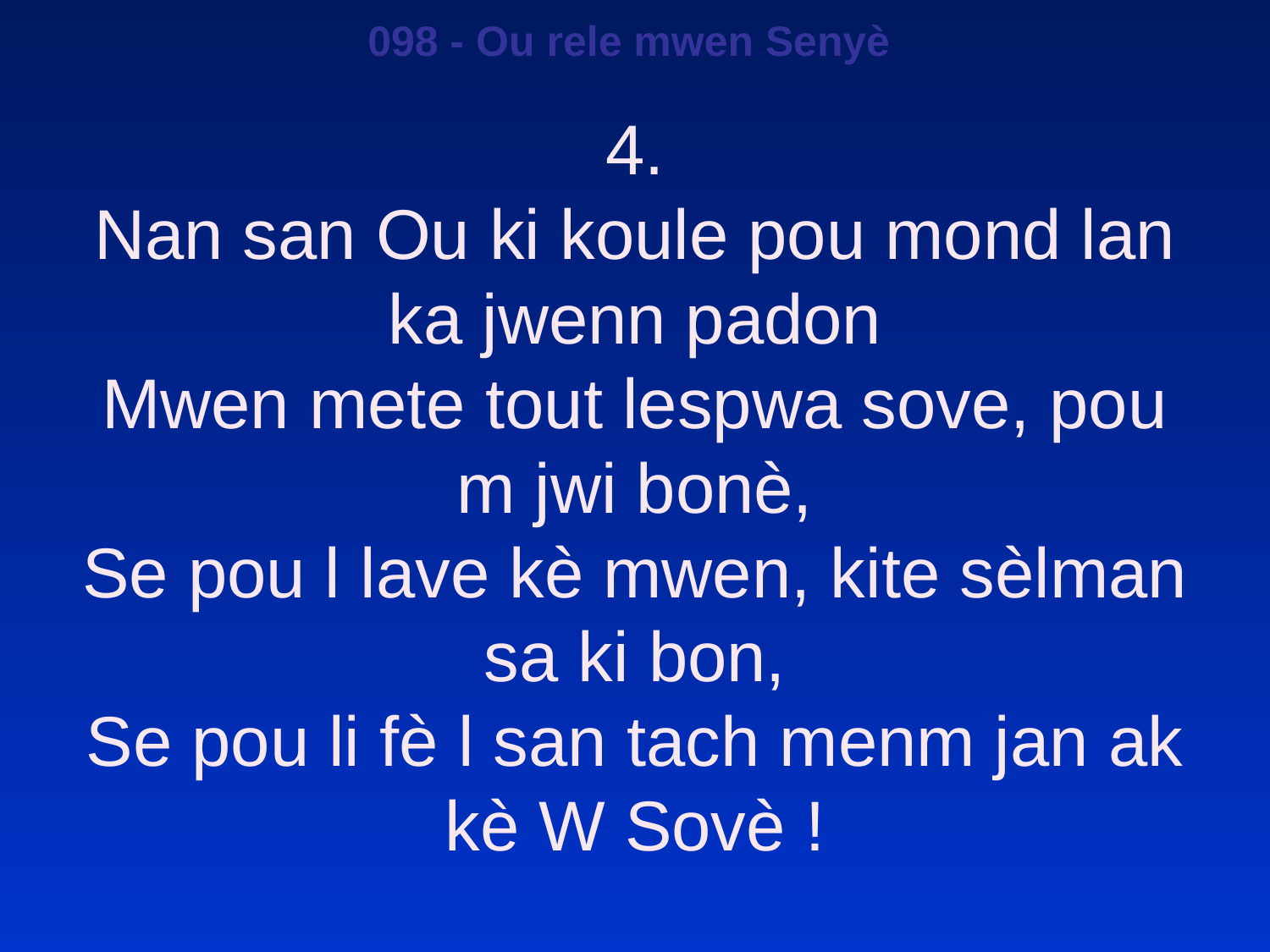

098 - Ou rele mwen Senyè
4.
Nan san Ou ki koule pou mond lan ka jwenn padon
Mwen mete tout lespwa sove, pou m jwi bonè,
Se pou l lave kè mwen, kite sèlman sa ki bon,
Se pou li fè l san tach menm jan ak kè W Sovè !